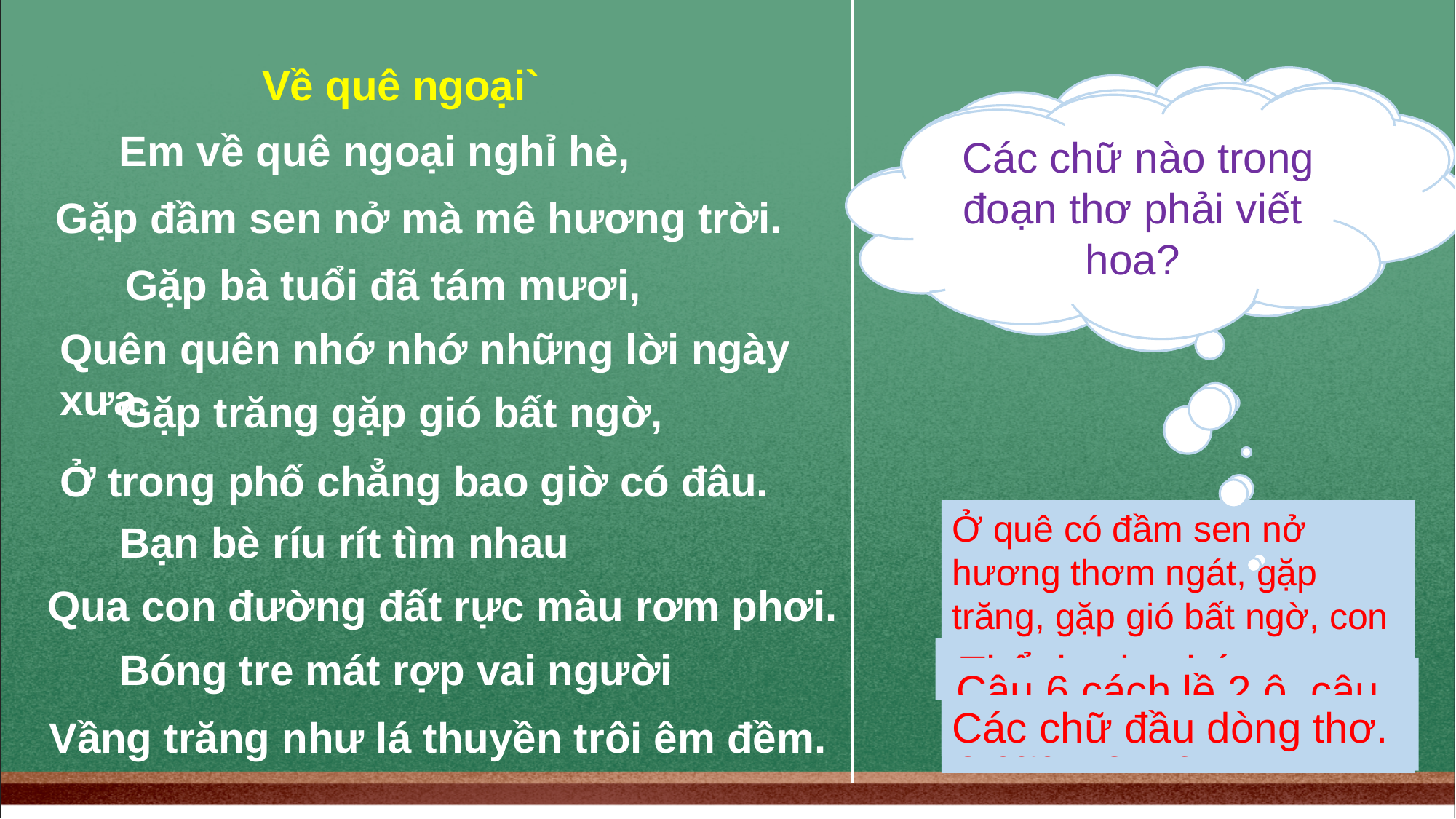

Về quê ngoại`
  Bạn nhỏ thấy ở quê có gì lạ?

 Cách trình bày thể thơ lục bát như thế nào?
 Các chữ nào trong đoạn thơ phải viết hoa?
Em về quê ngoại nghỉ hè,
 Đoạn thơ viết theo thể thơ nào?
Gặp đầm sen nở mà mê hương trời.
Gặp bà tuổi đã tám mươi,
Quên quên nhớ nhớ những lời ngày xưa.
Gặp trăng gặp gió bất ngờ,
Ở trong phố chẳng bao giờ có đâu.
Ở quê có đầm sen nở hương thơm ngát, gặp trăng, gặp gió bất ngờ, con đường đất rực màu rơm phơi, bóng tre rợp mát, vầng trăng như thuyền trôi.
Bạn bè ríu rít tìm nhau
Qua con đường đất rực màu rơm phơi.
Bóng tre mát rợp vai người
-Thể thơ lục bát
Câu 6 cách lề 2 ô, câu 8 cách lề 1 ô
Các chữ đầu dòng thơ.
Vầng trăng như lá thuyền trôi êm đềm.